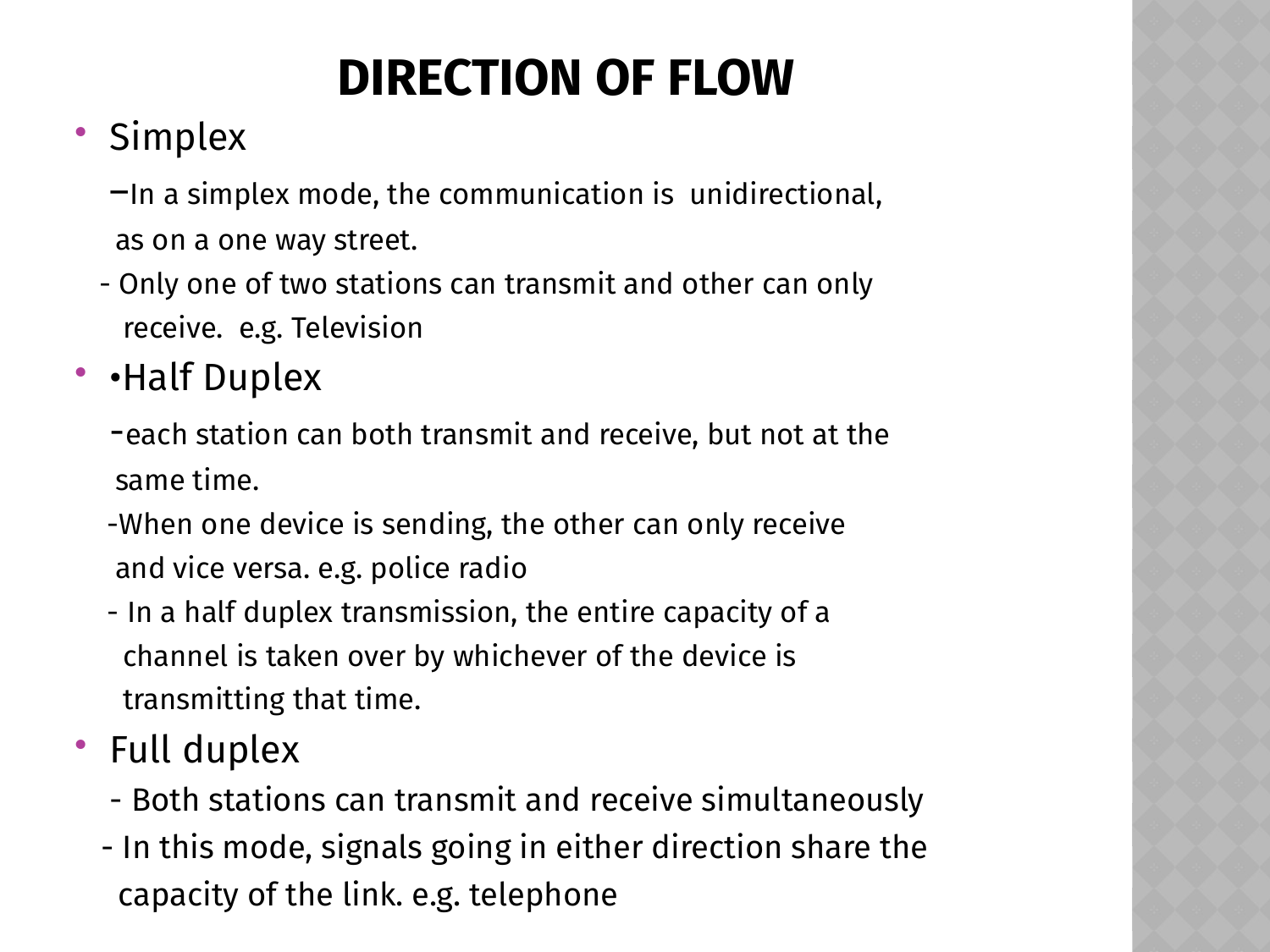

# DIRECTION OF FLOW
Simplex
	–In a simplex mode, the communication is  unidirectional,
     as on a one way street.
   - Only one of two stations can transmit and other can only
      receive.  e.g. Television
•Half Duplex
	-each station can both transmit and receive, but not at the
     same time.
    -When one device is sending, the other can only receive
     and vice versa. e.g. police radio
    - In a half duplex transmission, the entire capacity of a
      channel is taken over by whichever of the device is
      transmitting that time.
Full duplex
	- Both stations can transmit and receive simultaneously
   - In this mode, signals going in either direction share the
     capacity of the link. e.g. telephone